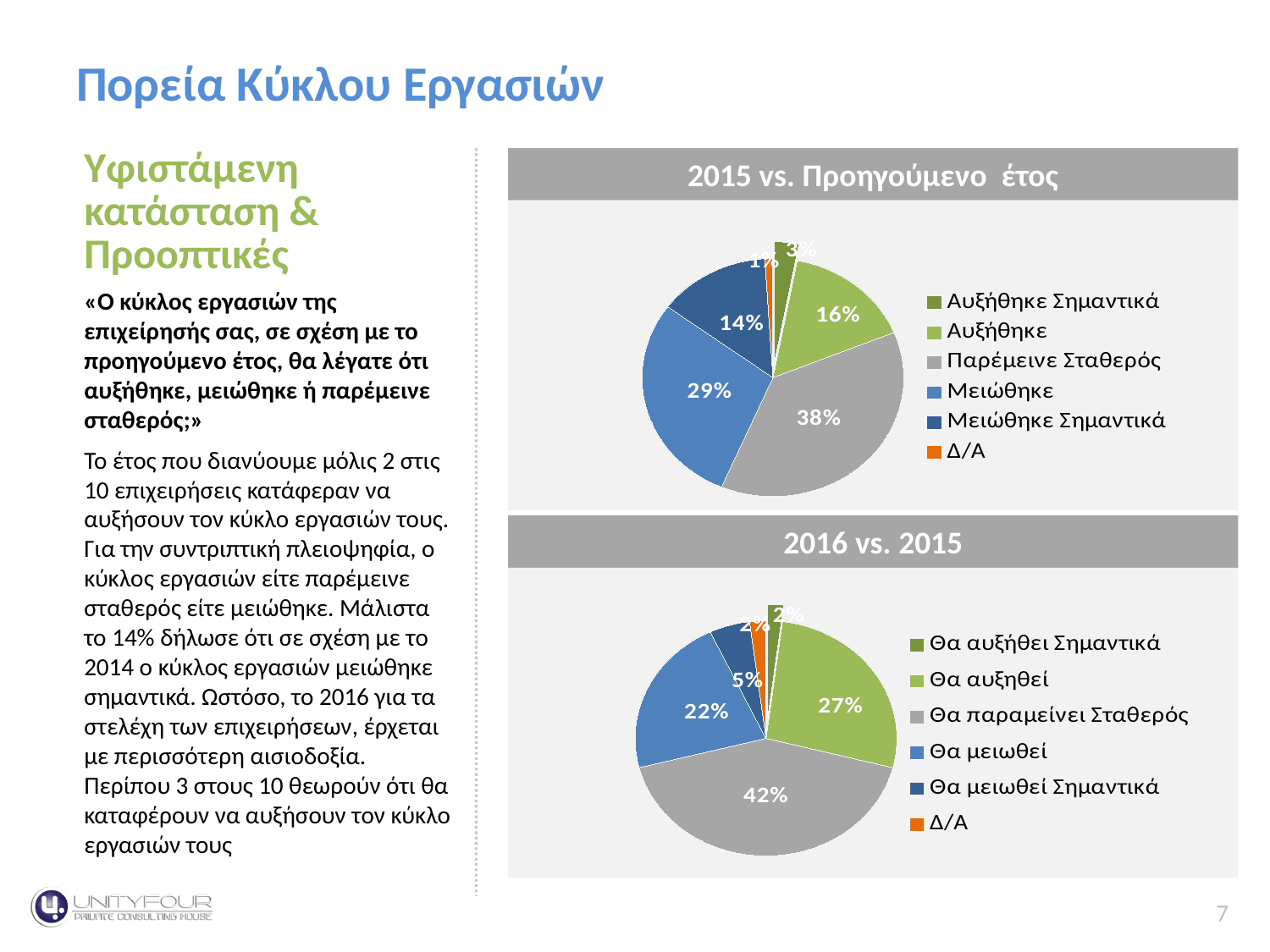

Πορεία Κύκλου Εργασιώνthe Context
# Κύκλος Εργασιών
Υφιστάμενη κατάσταση & Προοπτικές
2015 vs. Προηγούμενο  έτος

### Chart

| Category | Σύνολο |
|---|---|
| Αυξήθηκε Σημαντικά | 0.03 |
| Αυξήθηκε   | 0.16 |
| Παρέμεινε Σταθερός | 0.38 |
| Μειώθηκε | 0.29 |
| Μειώθηκε Σημαντικά | 0.14 |
| Δ/Α | 0.01 |
«Ο κύκλος εργασιών της επιχείρησής σας, σε σχέση με το προηγούμενο έτος, θα λέγατε ότι αυξήθηκε, μειώθηκε ή παρέμεινε σταθερός;»
Το έτος που διανύουμε μόλις 2 στις 10 επιχειρήσεις κατάφεραν να αυξήσουν τον κύκλο εργασιών τους. Για την συντριπτική πλειοψηφία, ο κύκλος εργασιών είτε παρέμεινε σταθερός είτε μειώθηκε. Μάλιστα το 14% δήλωσε ότι σε σχέση με το 2014 ο κύκλος εργασιών μειώθηκε σημαντικά. Ωστόσο, το 2016 για τα στελέχη των επιχειρήσεων, έρχεται με περισσότερη αισιοδοξία. Περίπου 3 στους 10 θεωρούν ότι θα καταφέρουν να αυξήσουν τον κύκλο εργασιών τους
2016 vs. 2015

### Chart

| Category | Σύνολο |
|---|---|
| Θα αυξήθει Σημαντικά | 0.02 |
| Θα αυξηθεί | 0.27 |
| Θα παραμείνει Σταθερός | 0.42 |
| Θα μειωθεί | 0.22 |
| Θα μειωθεί Σημαντικά | 0.05 |
| Δ/Α | 0.02 |